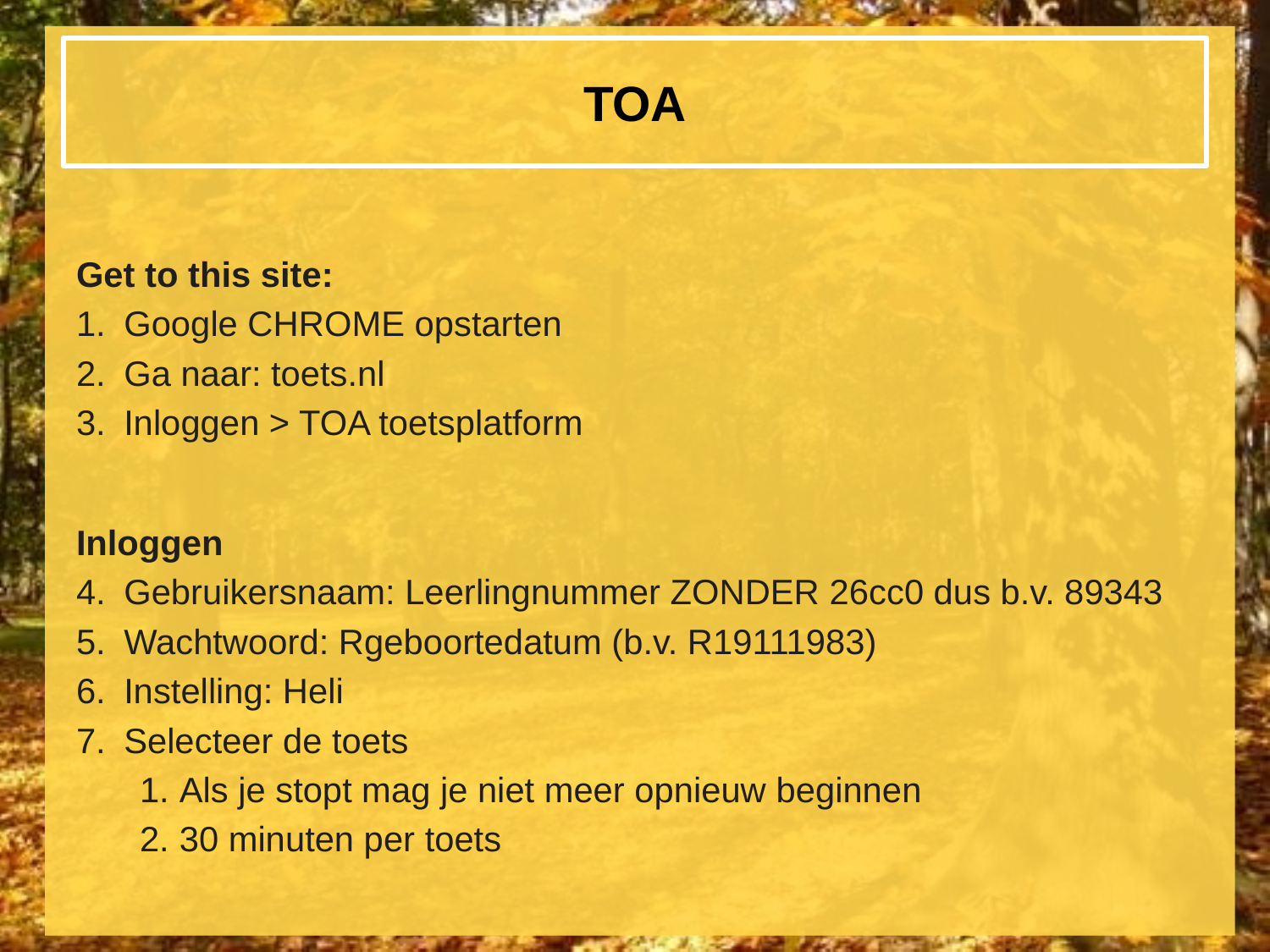

# TOA

Get to this site:
Google CHROME opstarten
Ga naar: toets.nl
Inloggen > TOA toetsplatform

Inloggen
Gebruikersnaam: Leerlingnummer ZONDER 26cc0 dus b.v. 89343
Wachtwoord: Rgeboortedatum (b.v. R19111983)
Instelling: Heli
Selecteer de toets
Als je stopt mag je niet meer opnieuw beginnen
30 minuten per toets